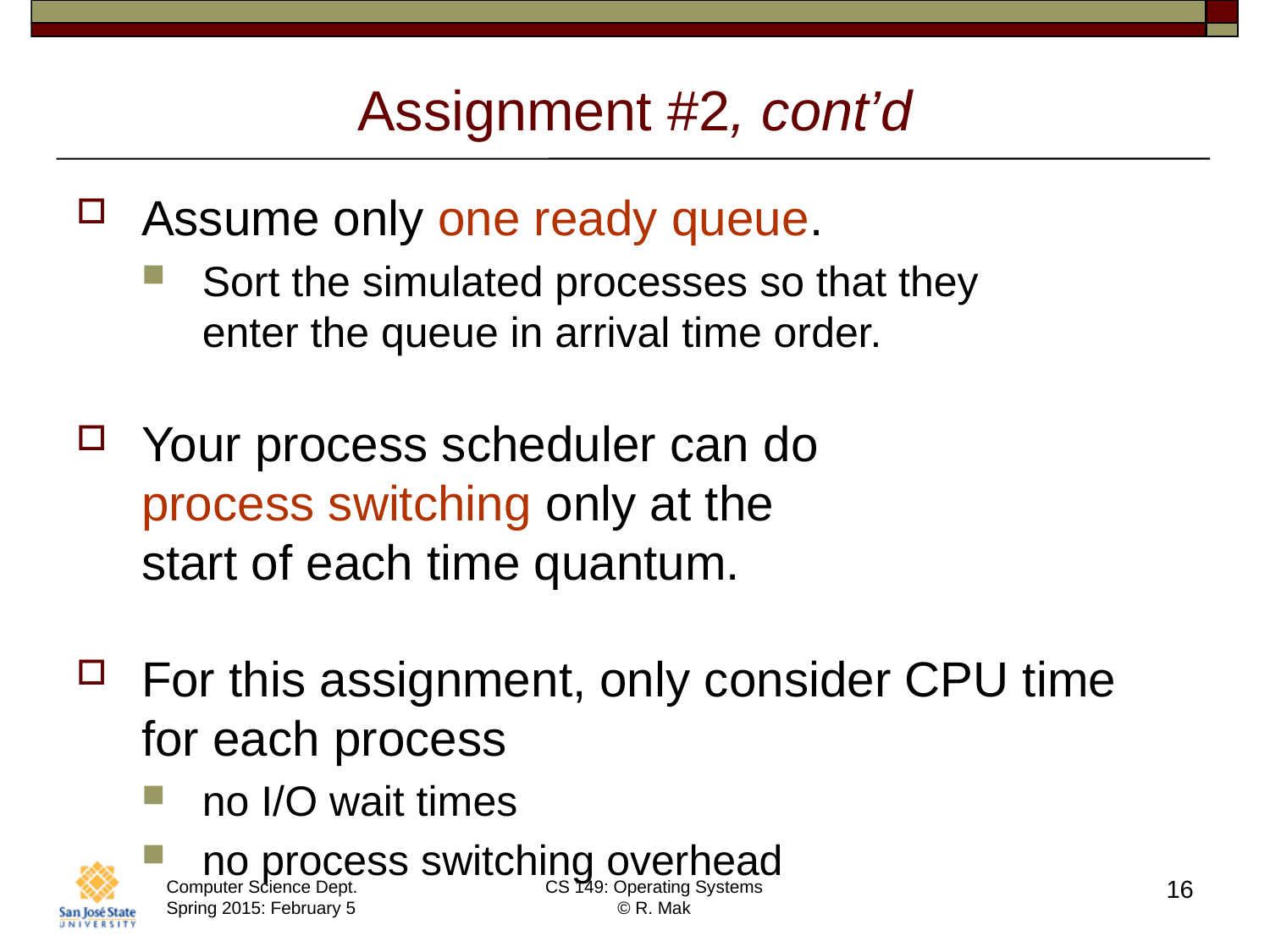

# Assignment #2, cont’d
Assume only one ready queue.
Sort the simulated processes so that they
enter the queue in arrival time order.

Your process scheduler can do
process switching only at the
start of each time quantum.

For this assignment, only consider CPU time
for each process
no I/O wait times
no process switching overhead

16